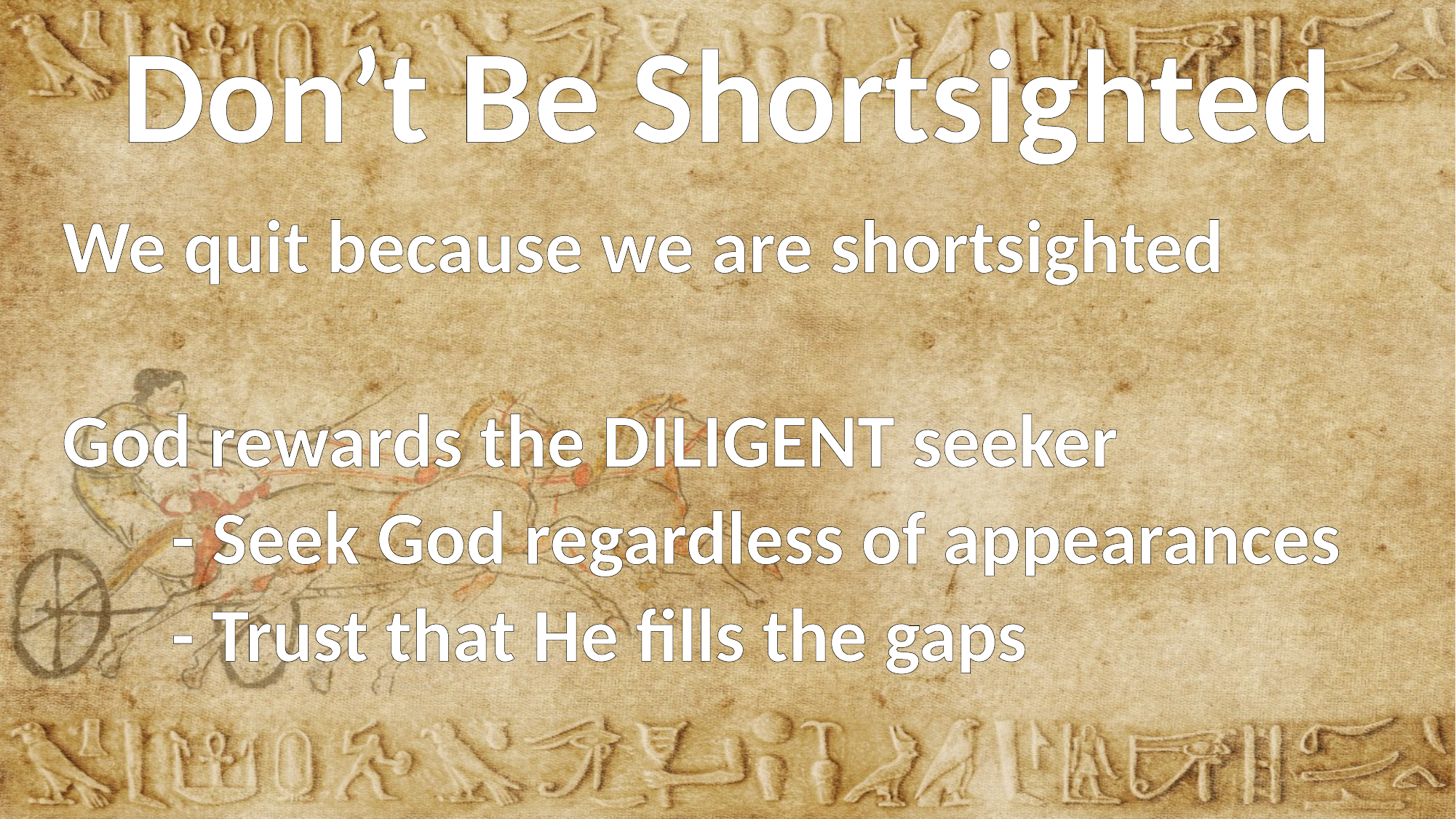

Don’t Be Shortsighted
We quit because we are shortsighted

God rewards the DILIGENT seeker
	- Seek God regardless of appearances
	- Trust that He fills the gaps